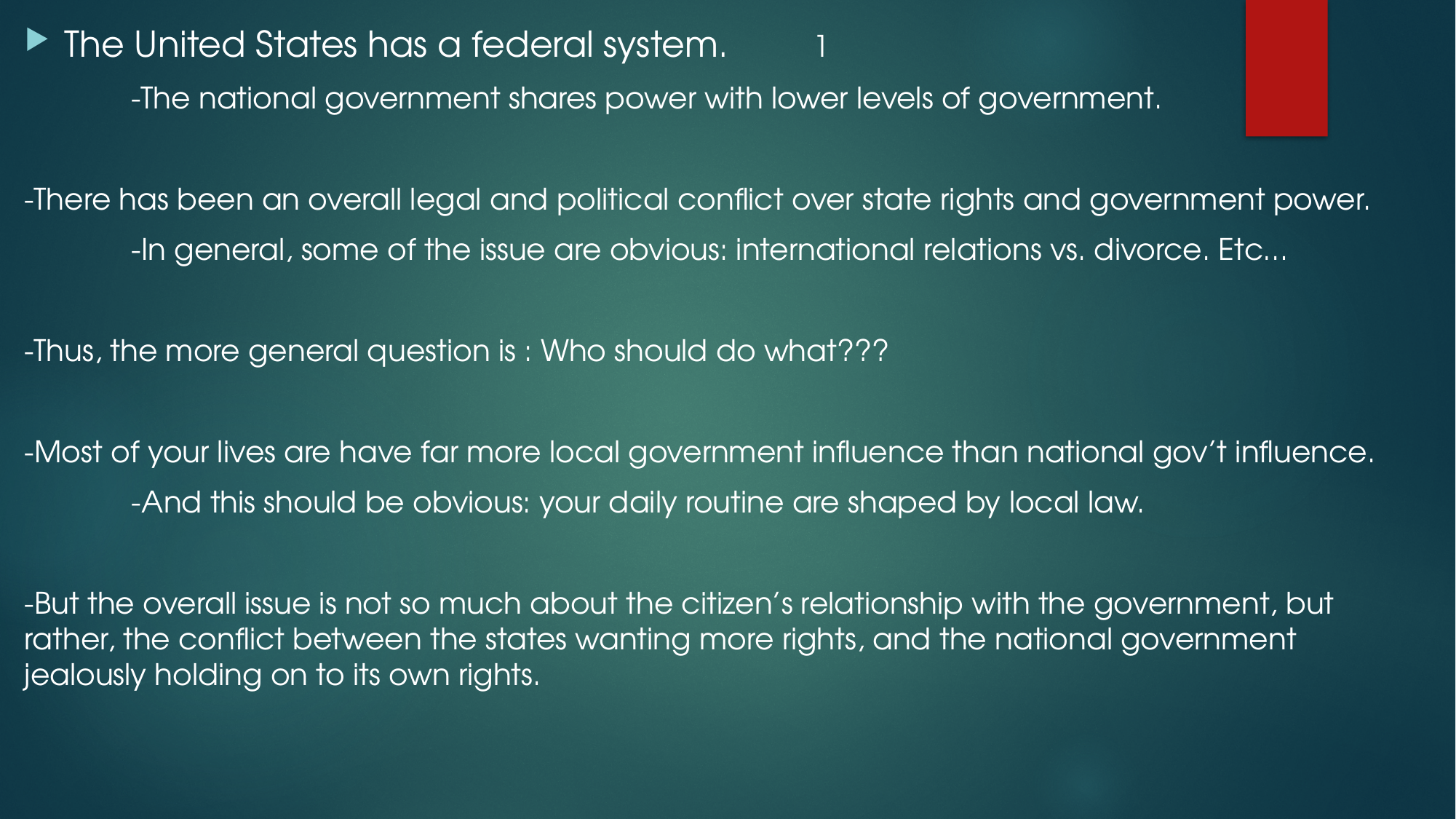

The United States has a federal system.											1
		-The national government shares power with lower levels of government.

-There has been an overall legal and political conflict over state rights and government power.
	-In general, some of the issue are obvious: international relations vs. divorce. Etc…

-Thus, the more general question is : Who should do what???

-Most of your lives are have far more local government influence than national gov’t influence.
	-And this should be obvious: your daily routine are shaped by local law.

-But the overall issue is not so much about the citizen’s relationship with the government, but rather, the conflict between the states wanting more rights, and the national government jealously holding on to its own rights.